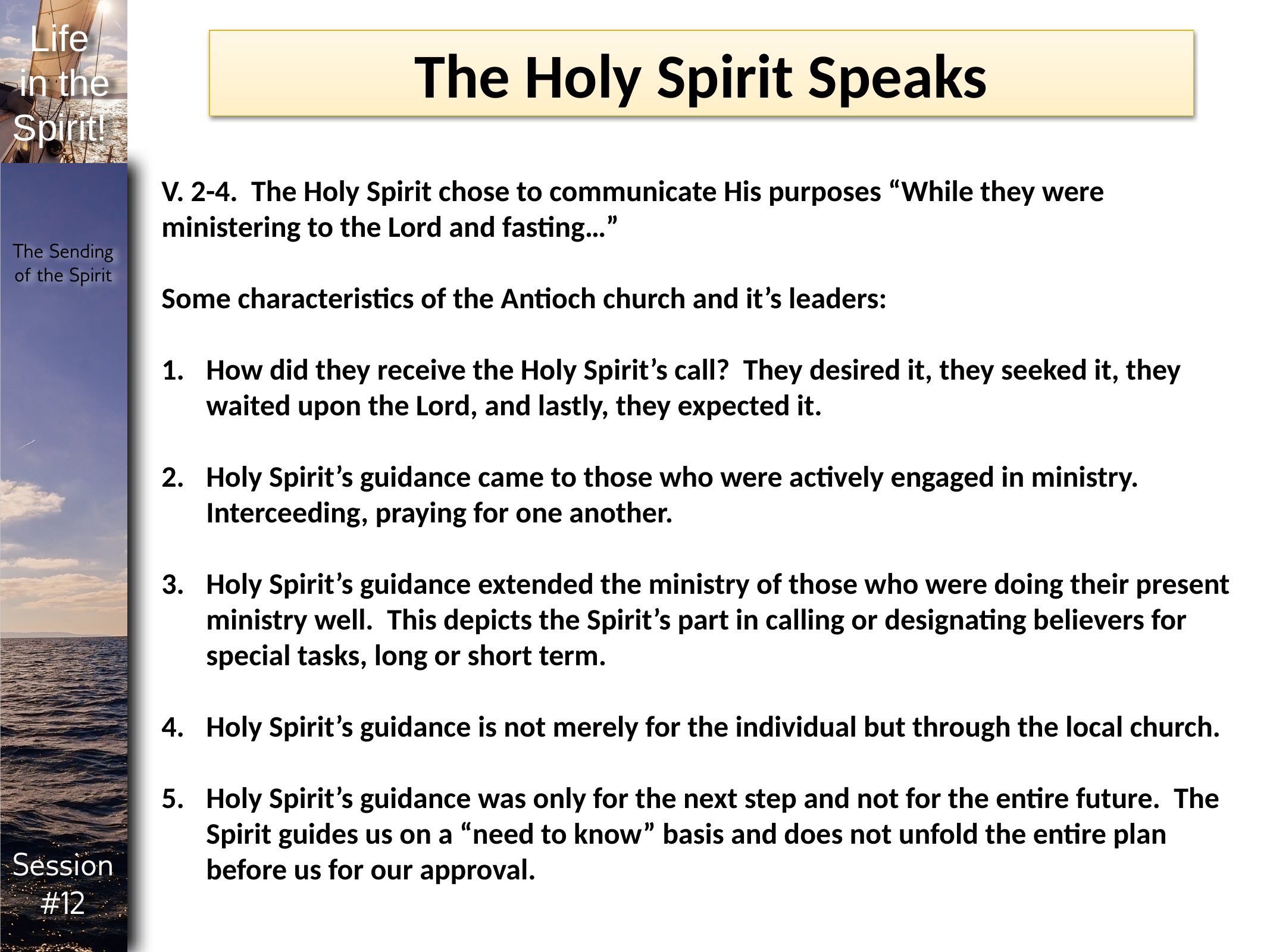

The Holy Spirit Speaks
V. 2-4.  The Holy Spirit chose to communicate His purposes “While they were ministering to the Lord and fasting…”

Some characteristics of the Antioch church and it’s leaders:

How did they receive the Holy Spirit’s call?  They desired it, they seeked it, they waited upon the Lord, and lastly, they expected it.

Holy Spirit’s guidance came to those who were actively engaged in ministry.  Interceeding, praying for one another.

Holy Spirit’s guidance extended the ministry of those who were doing their present ministry well.  This depicts the Spirit’s part in calling or designating believers for special tasks, long or short term.

Holy Spirit’s guidance is not merely for the individual but through the local church.

Holy Spirit’s guidance was only for the next step and not for the entire future.  The Spirit guides us on a “need to know” basis and does not unfold the entire plan before us for our approval.